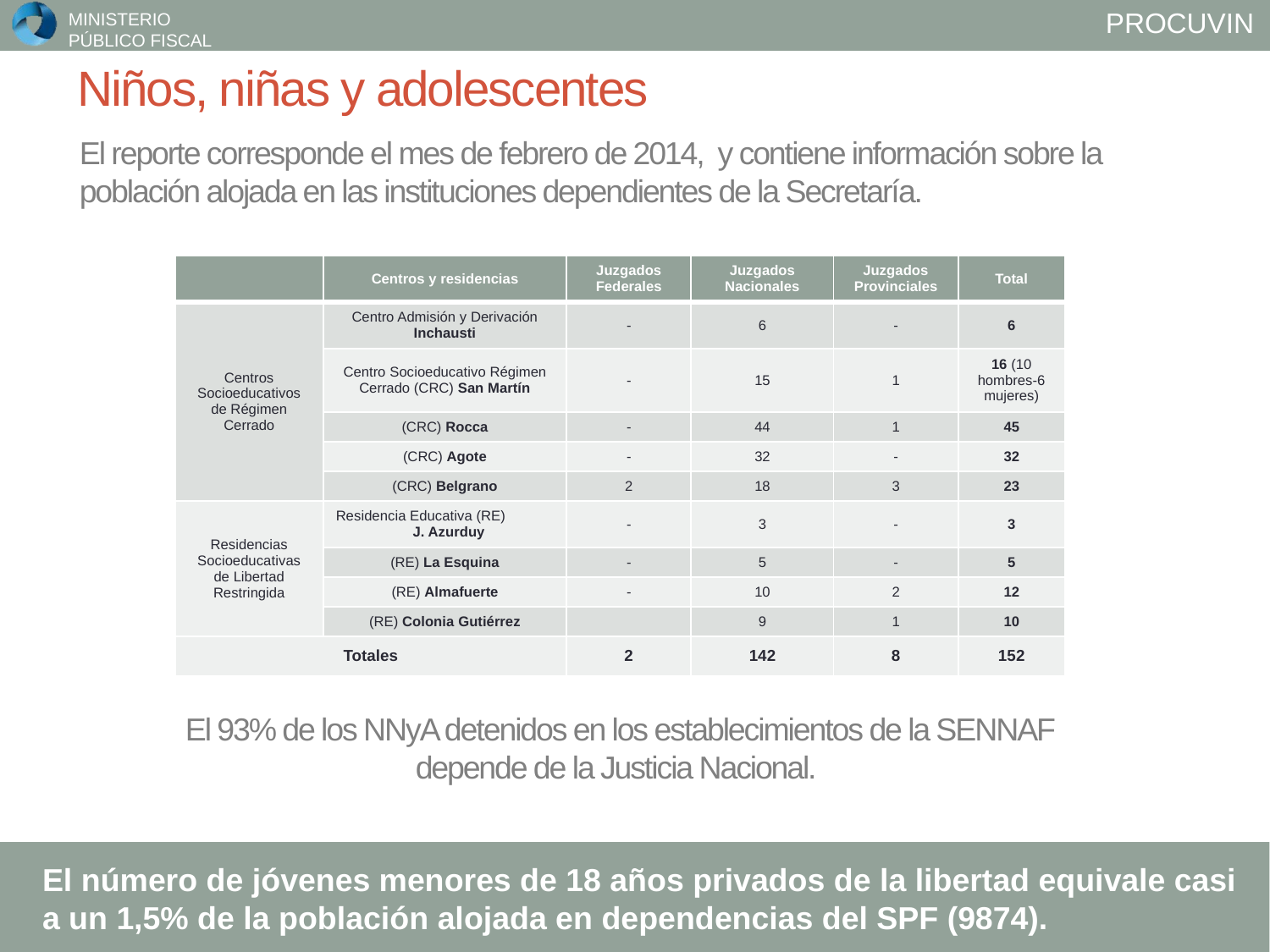

# Niños, niñas y adolescentes
El reporte corresponde el mes de febrero de 2014,  y contiene información sobre la población alojada en las instituciones dependientes de la Secretaría.
|  | Centros y residencias | Juzgados Federales | Juzgados Nacionales | Juzgados Provinciales | Total |
| --- | --- | --- | --- | --- | --- |
| Centros Socioeducativos de Régimen Cerrado | Centro Admisión y Derivación Inchausti | - | 6 | - | 6 |
|  | Centro Socioeducativo Régimen Cerrado (CRC) San Martín | - | 15 | 1 | 16 (10 hombres-6 mujeres) |
|  | (CRC) Rocca | - | 44 | 1 | 45 |
|  | (CRC) Agote | - | 32 | - | 32 |
|  | (CRC) Belgrano | 2 | 18 | 3 | 23 |
| Residencias Socioeducativas de Libertad Restringida | Residencia Educativa (RE) J. Azurduy | - | 3 | - | 3 |
|  | (RE) La Esquina | - | 5 | - | 5 |
|  | (RE) Almafuerte | - | 10 | 2 | 12 |
|  | (RE) Colonia Gutiérrez |  | 9 | 1 | 10 |
| Totales |  | 2 | 142 | 8 | 152 |
El 93% de los NNyA detenidos en los establecimientos de la SENNAF depende de la Justicia Nacional.

El número de jóvenes menores de 18 años privados de la libertad equivale casi a un 1,5% de la población alojada en dependencias del SPF (9874).